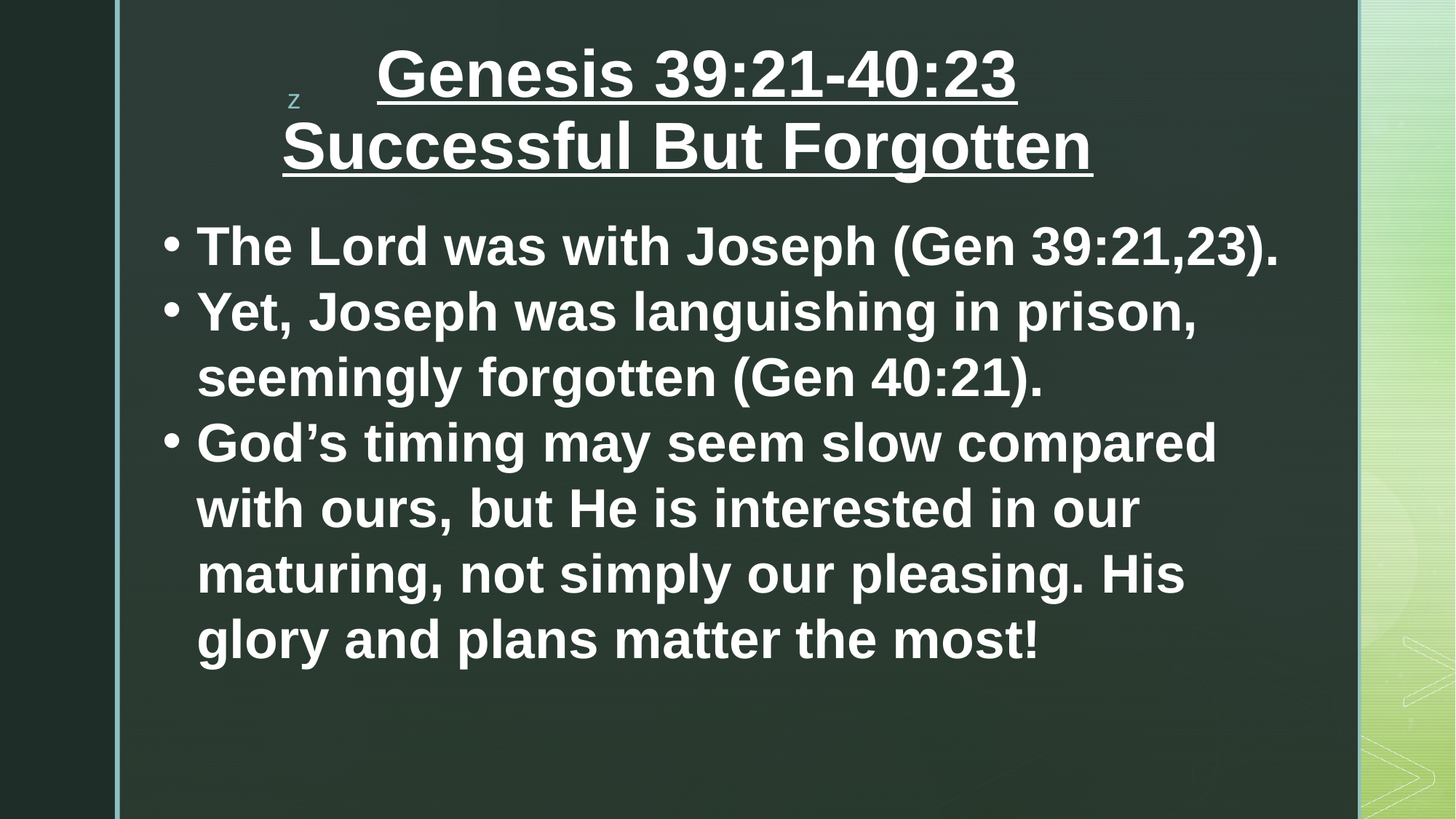

Genesis 39:21-40:23 Successful But Forgotten
The Lord was with Joseph (Gen 39:21,23).
Yet, Joseph was languishing in prison, seemingly forgotten (Gen 40:21).
God’s timing may seem slow compared with ours, but He is interested in our maturing, not simply our pleasing. His glory and plans matter the most!